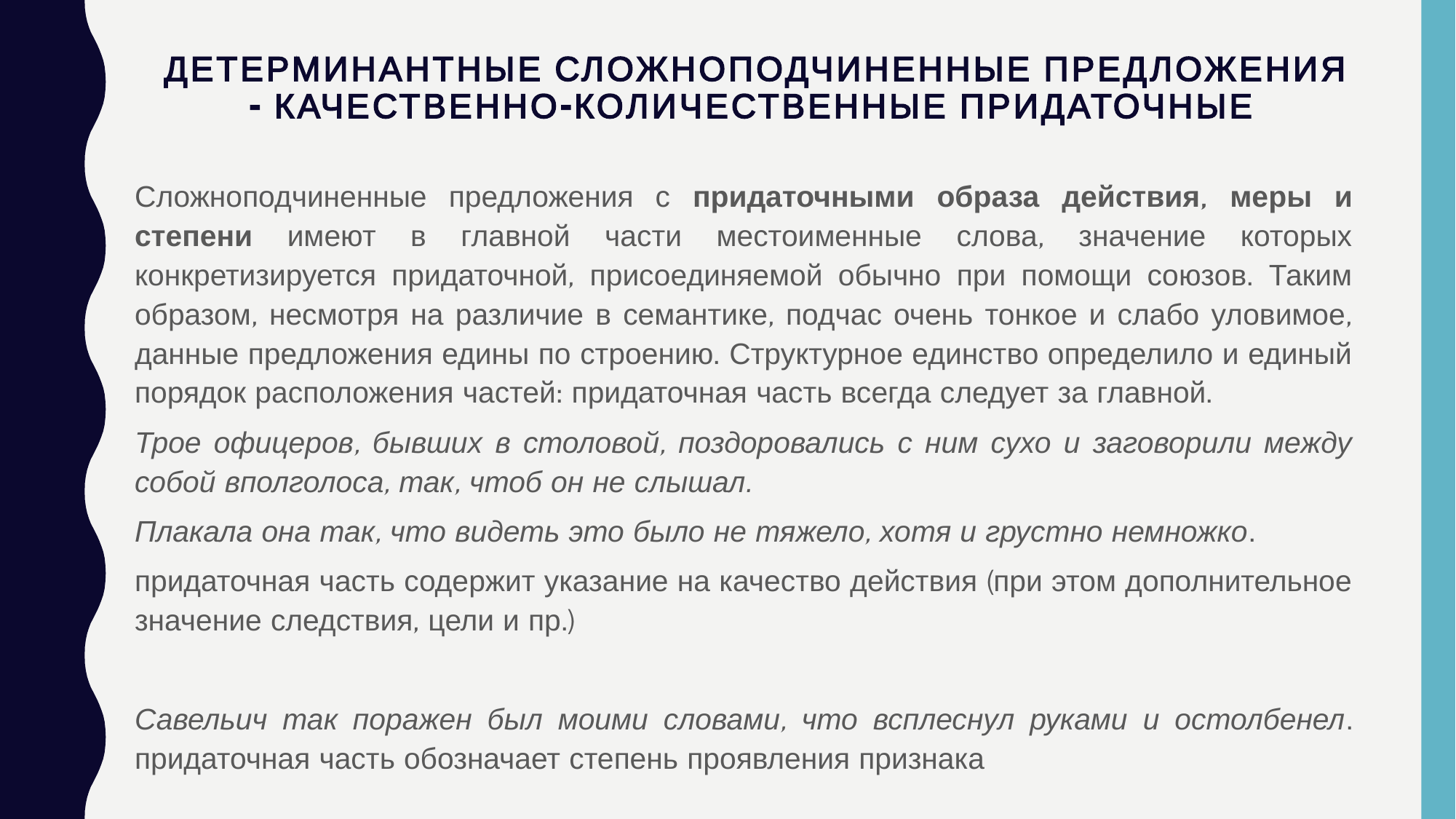

# Детерминантные сложноподчиненные предложения – качественно-количественные придаточные
Сложноподчиненные предложения с придаточными образа действия, меры и степени имеют в главной части местоименные слова, значение которых конкретизируется придаточной, присоединяемой обычно при помощи союзов. Таким образом, несмотря на различие в семантике, подчас очень тонкое и слабо уловимое, данные предложения едины по строению. Структурное единство определило и единый порядок расположения частей: придаточная часть всегда следует за главной.
Трое офицеров, бывших в столовой, поздоровались с ним сухо и заговорили между собой вполголоса, так, чтоб он не слышал.
Плакала она так, что видеть это было не тяжело, хотя и грустно немножко.
придаточная часть содержит указание на качество действия (при этом дополнительное значение следствия, цели и пр.)

Савельич так поражен был моими словами, что всплеснул руками и остолбенел. придаточная часть обозначает степень проявления признака